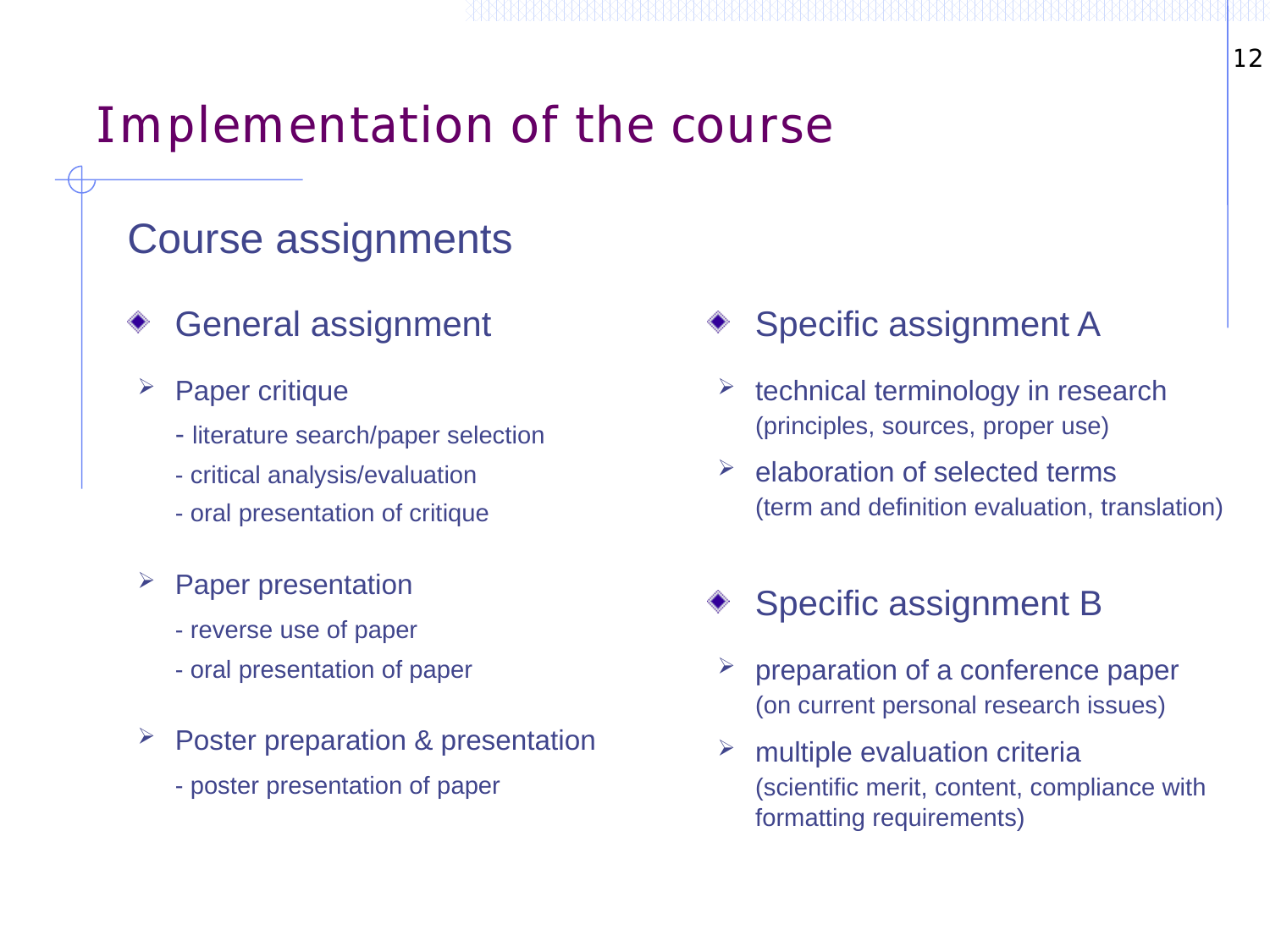

Implementation of the course
Course assignments
General assignment
Specific assignment A
Paper critique
	- literature search/paper selection
	- critical analysis/evaluation
	- oral presentation of critique
Paper presentation
	- reverse use of paper
	- oral presentation of paper
Poster preparation & presentation
	- poster presentation of paper
technical terminology in research
	(principles, sources, proper use)
elaboration of selected terms
	(term and definition evaluation, translation)
Specific assignment B
preparation of a conference paper
	(on current personal research issues)
multiple evaluation criteria
	(scientific merit, content, compliance with formatting requirements)